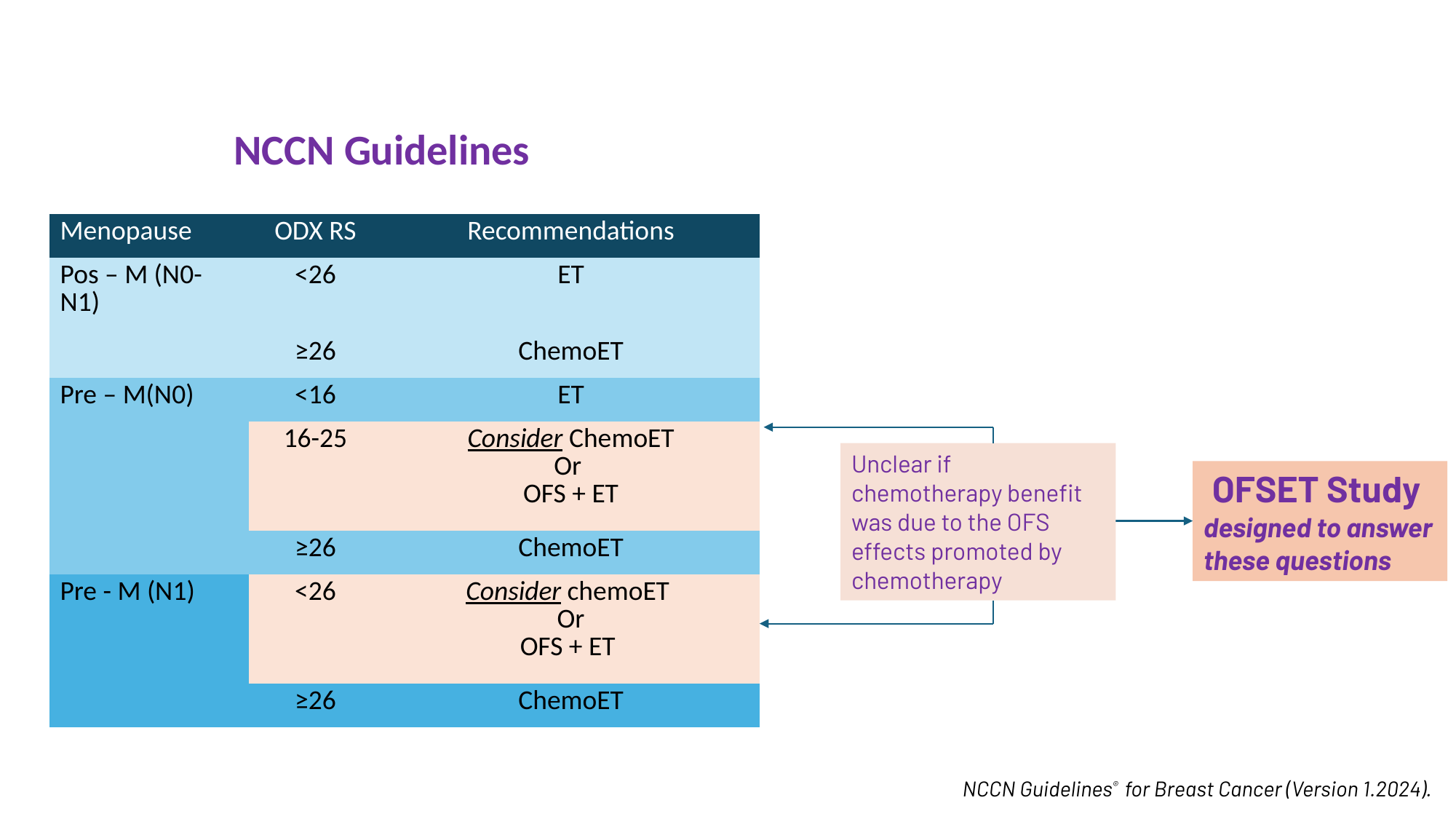

NCCN Guidelines
| Menopause | ODX RS | Recommendations |
| --- | --- | --- |
| Pos – M (N0-N1) | <26 | ET |
|  | ≥26 | ChemoET |
| Pre – M(N0) | <16 | ET |
|  | 16-25 | Consider ChemoET Or OFS + ET |
|  | ≥26 | ChemoET |
| Pre - M (N1) | <26 | Consider chemoET Or OFS + ET |
|  | ≥26 | ChemoET |
Unclear if chemotherapy benefit was due to the OFS effects promoted by chemotherapy
OFSET Study
designed to answer these questions
NCCN Guidelines®  for Breast Cancer (Version 1.2024).